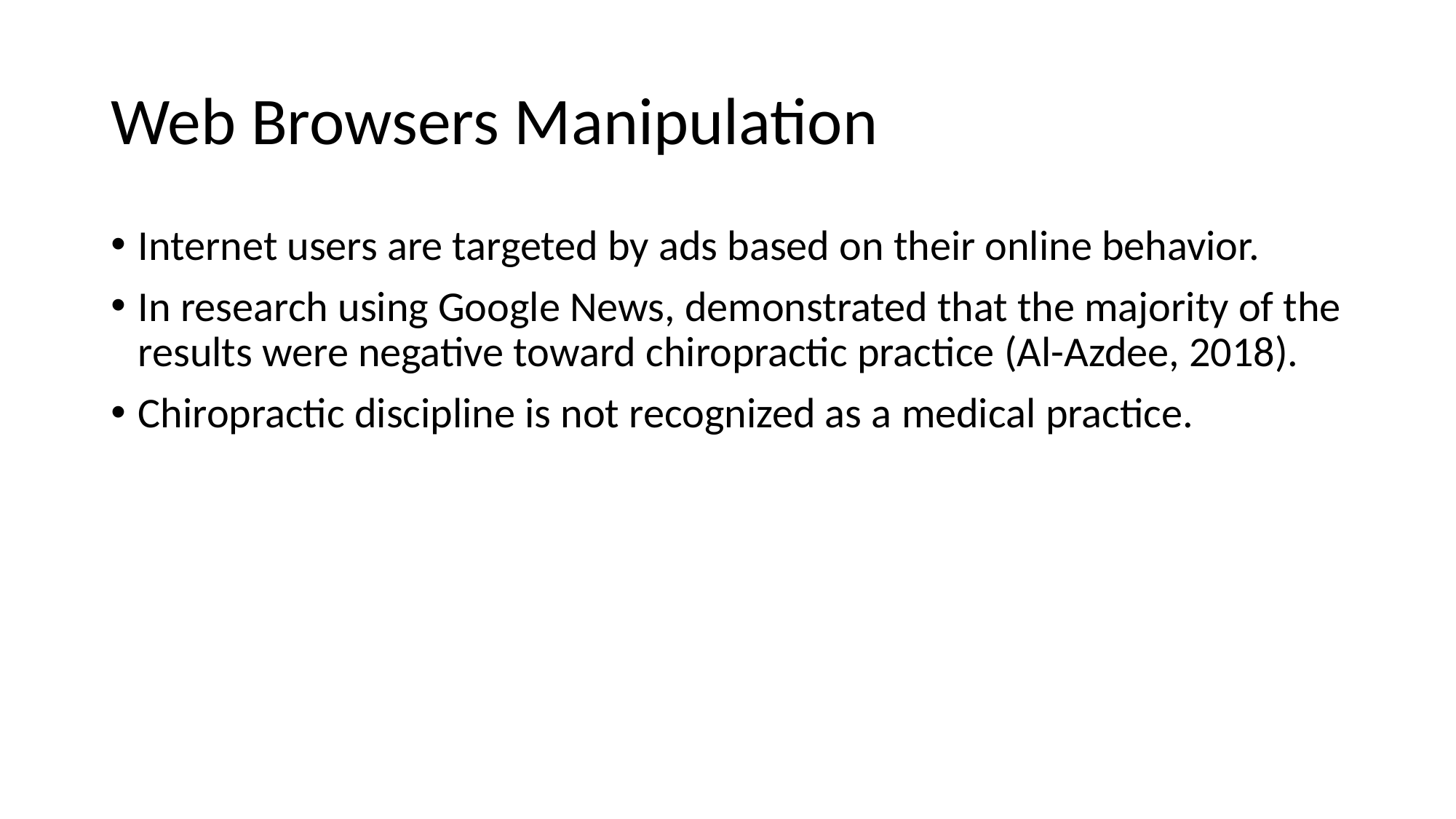

# Web Browsers Manipulation
Internet users are targeted by ads based on their online behavior.
In research using Google News, demonstrated that the majority of the results were negative toward chiropractic practice (Al-Azdee, 2018).
Chiropractic discipline is not recognized as a medical practice.